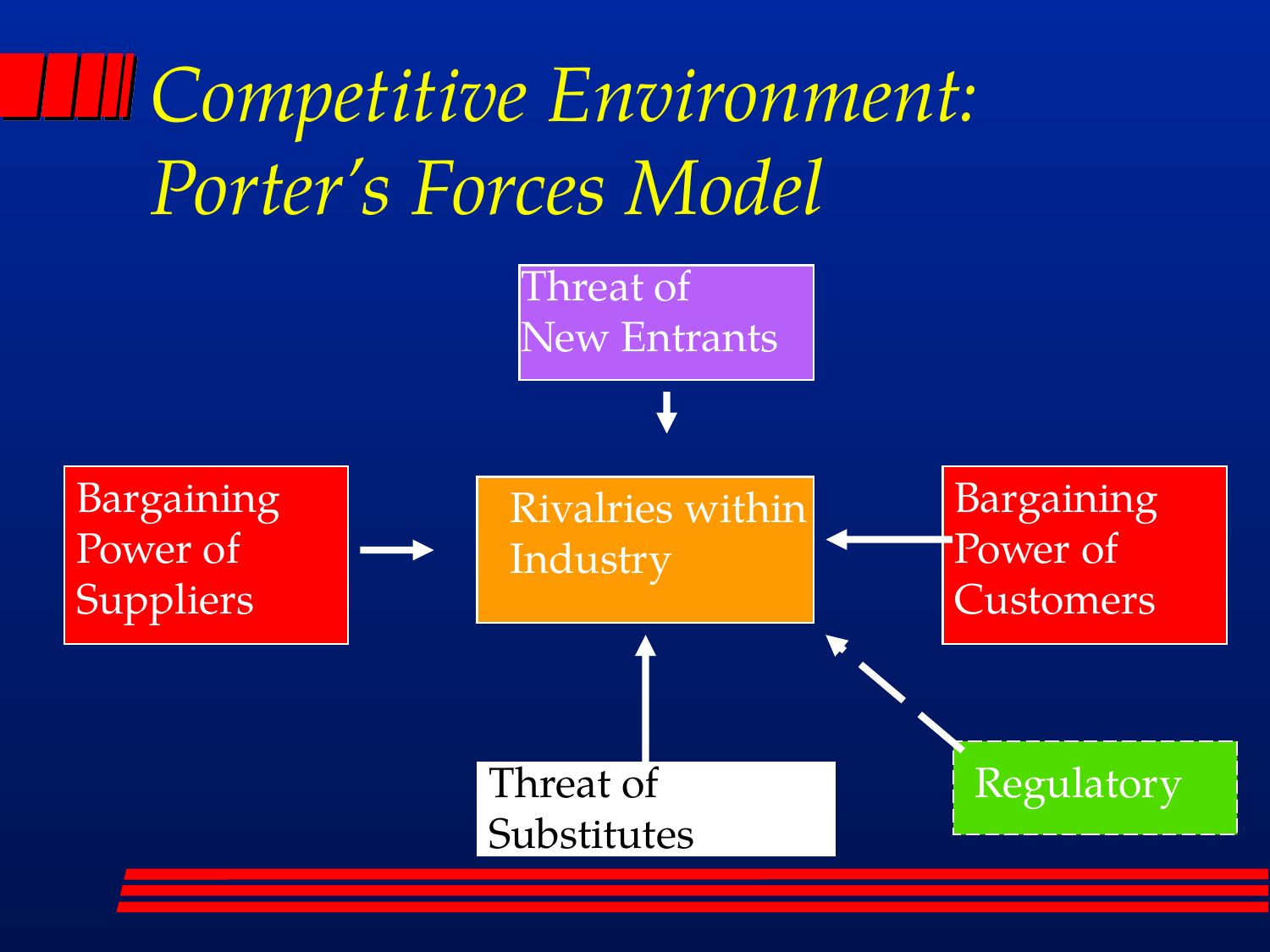

# Competitive Environment:  Porter’s Forces Model
Threat of
New Entrants

Bargaining
Power of
Suppliers
Bargaining
Power of
Customers

Rivalries within
Industry

Threat of
Substitutes
Regulatory